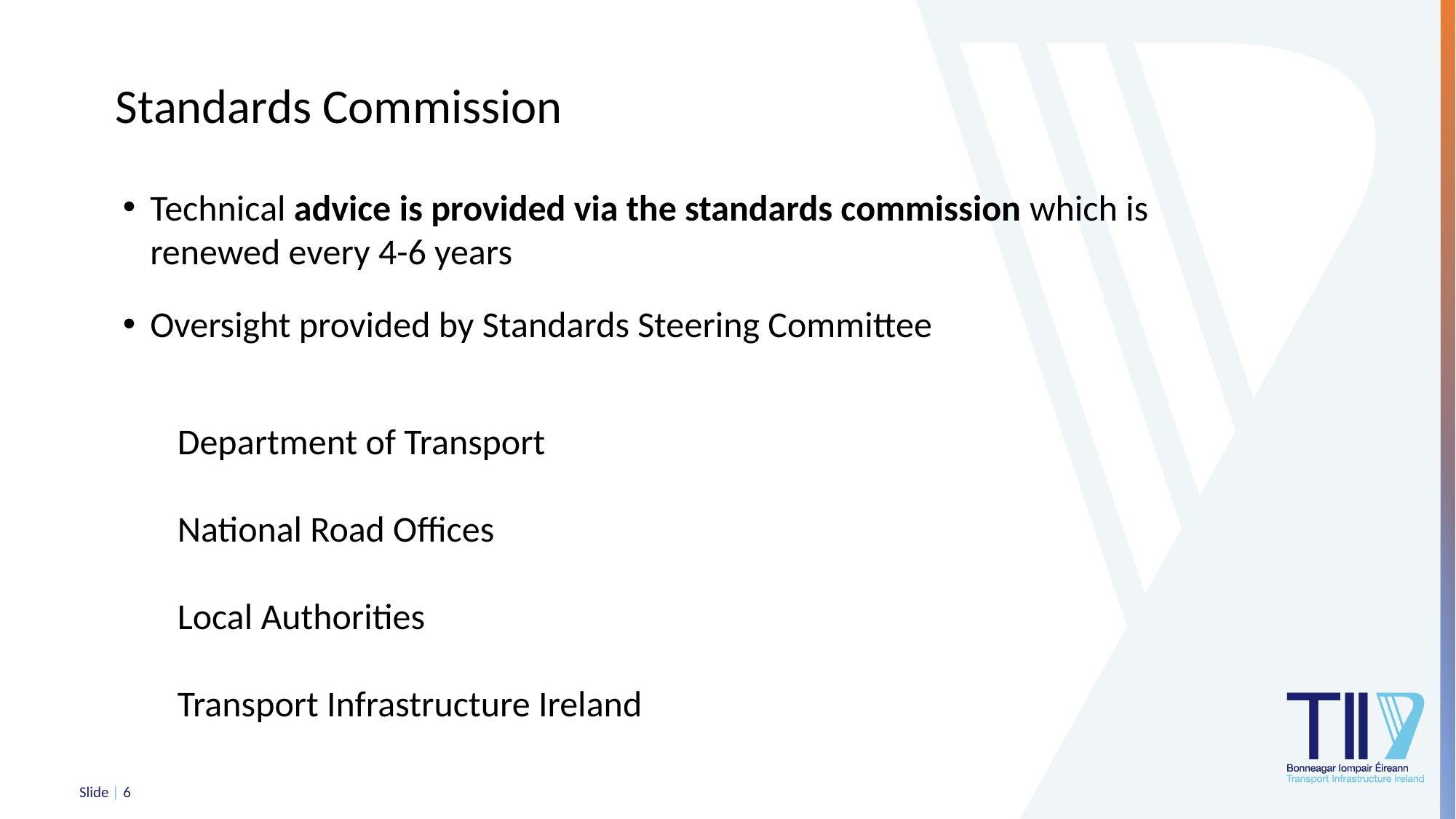

Standards Commission
Technical advice is provided via the standards commission which is renewed every 4-6 years​

Oversight provided by Standards Steering Committee

Department of Transport
National Road Offices
Local Authorities
Transport Infrastructure Ireland